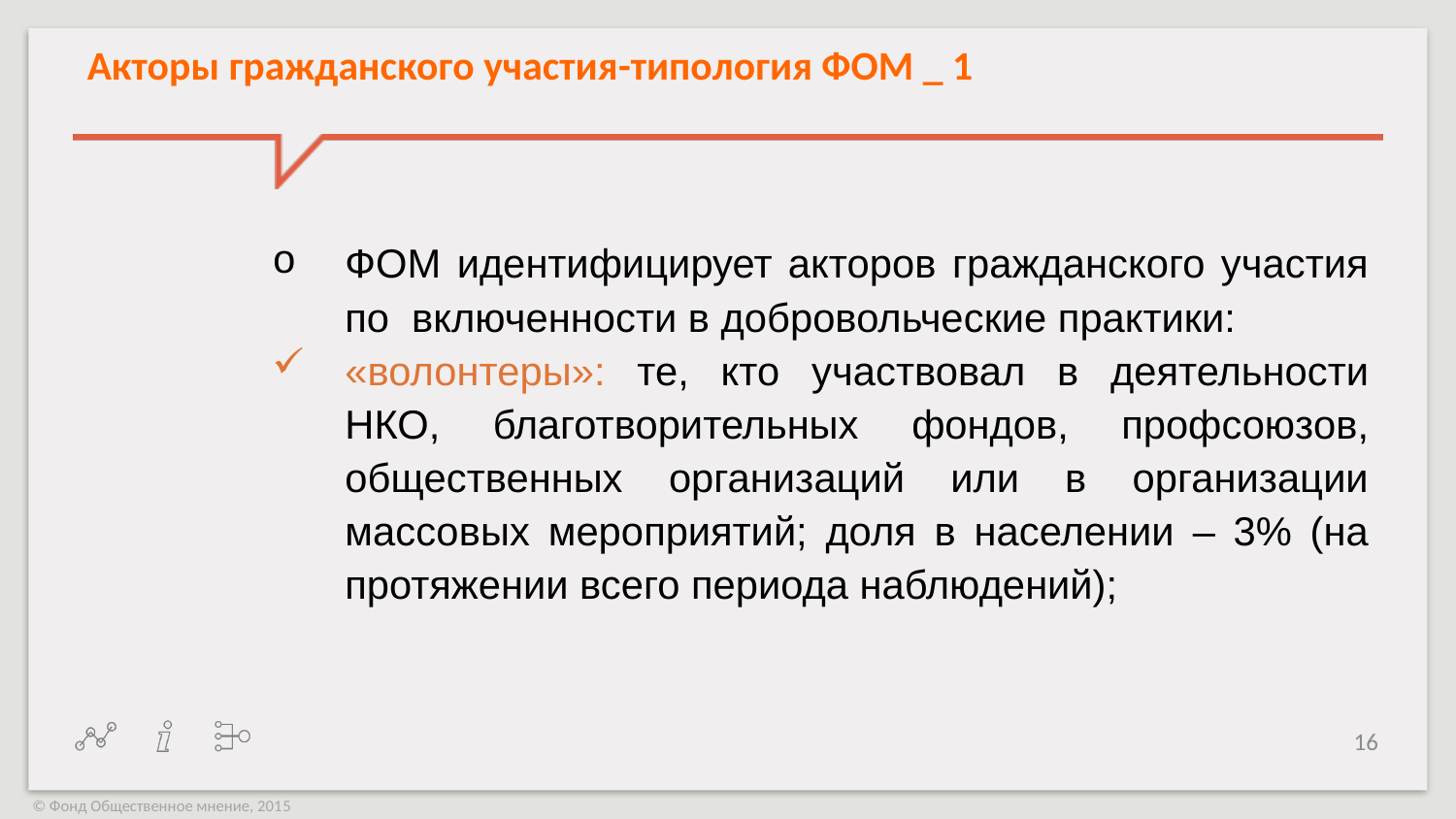

Акторы гражданского участия-типология ФОМ _ 1

ФОМ идентифицирует акторов гражданского участия по  включенности в добровольческие практики:
«волонтеры»: те, кто участвовал в деятельности НКО, благотворительных фондов, профсоюзов, общественных организаций или в организации массовых мероприятий; доля в населении – 3% (на протяжении всего периода наблюдений);